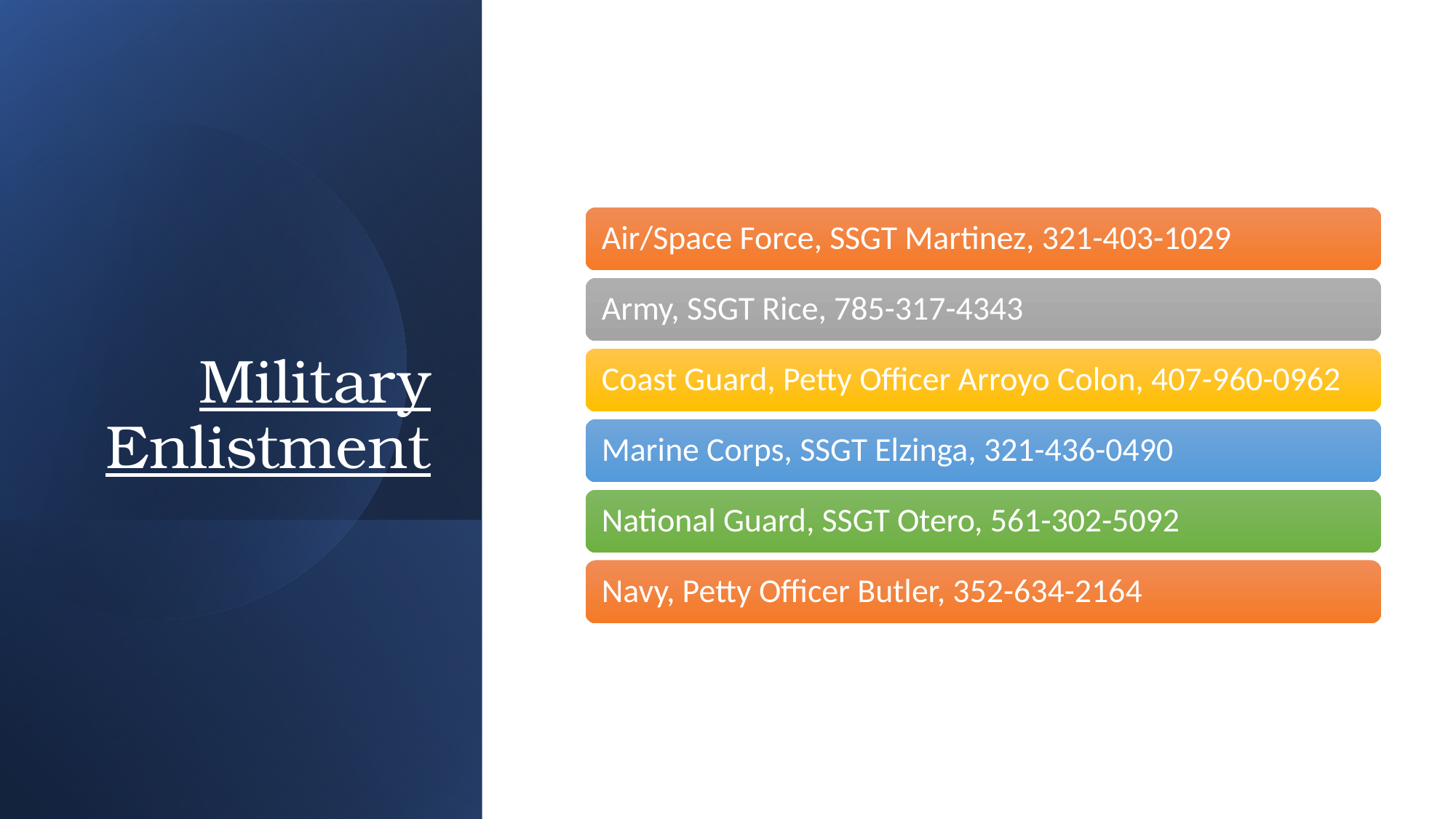

Air/Space Force, SSGT Martinez, 321-403-1029
Army, SSGT Rice, 785-317-4343
Coast Guard, Petty Officer Arroyo Colon, 407-960-0962
Marine Corps, SSGT Elzinga, 321-436-0490
National Guard, SSGT Otero, 561-302-5092
Navy, Petty Officer Butler, 352-634-2164

# Military Enlistment